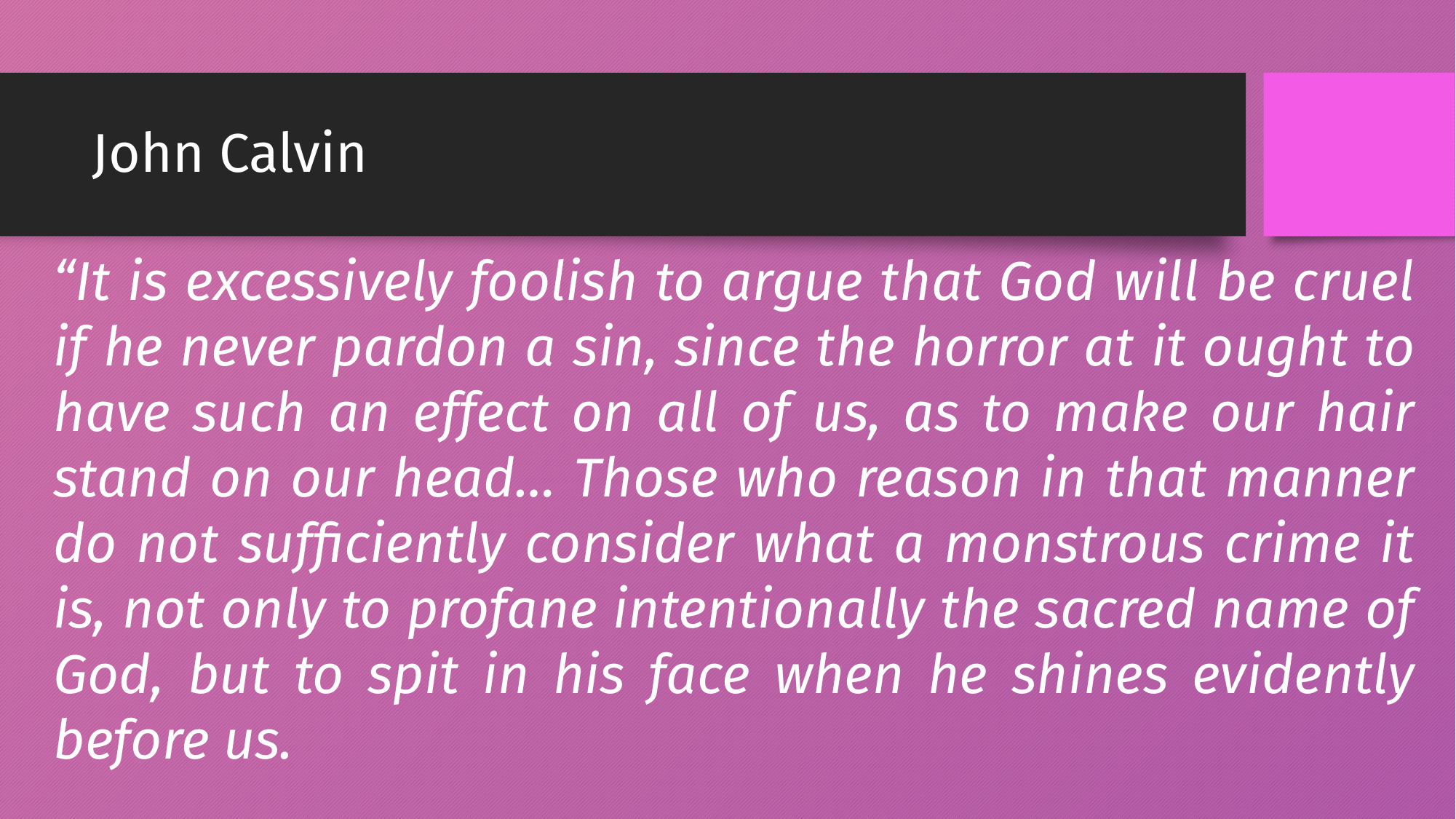

# John Calvin
“It is excessively foolish to argue that God will be cruel if he never pardon a sin, since the horror at it ought to have such an effect on all of us, as to make our hair stand on our head… Those who reason in that manner do not sufficiently consider what a monstrous crime it is, not only to profane intentionally the sacred name of God, but to spit in his face when he shines evidently before us.